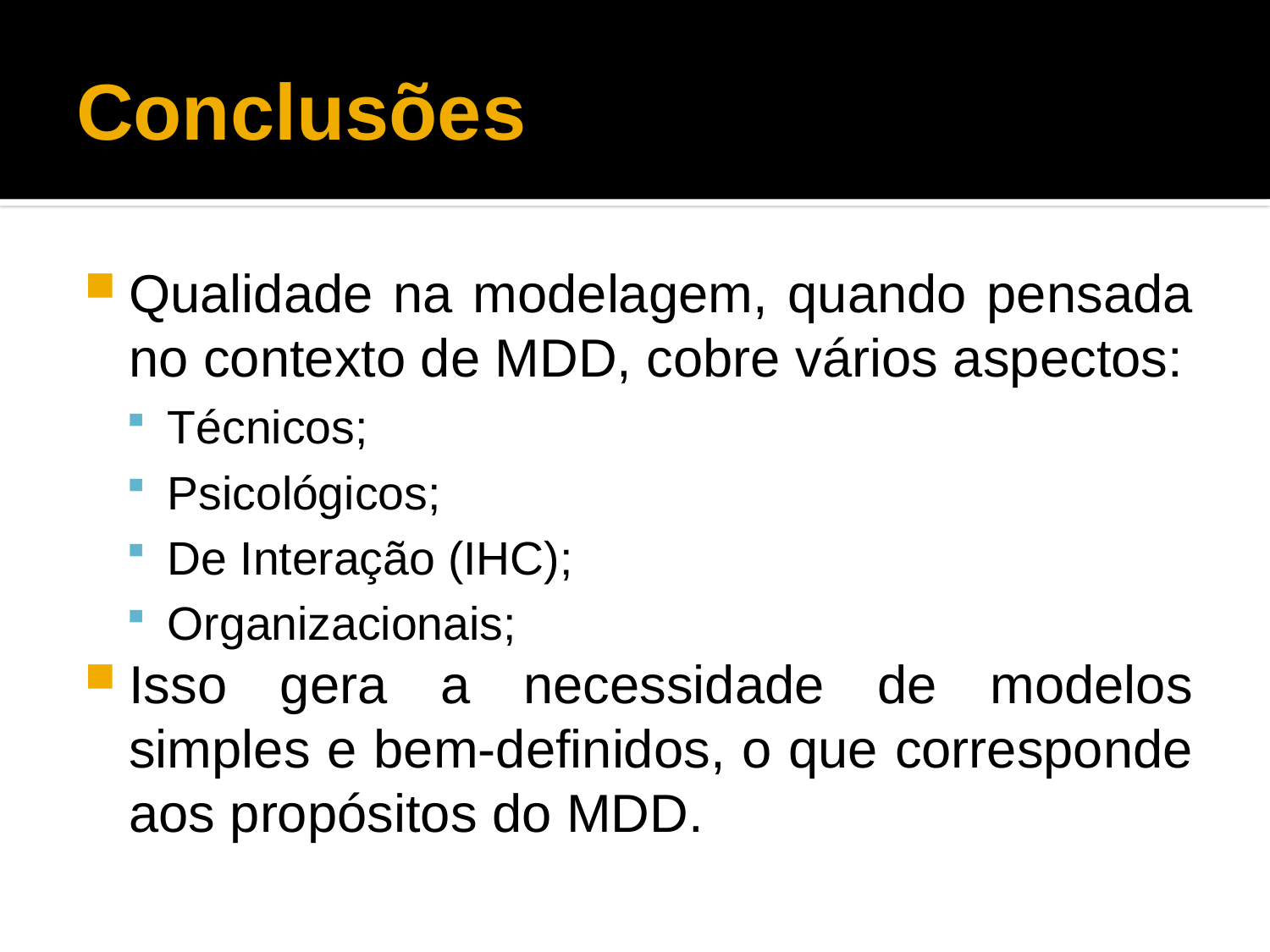

# Conclusões
Qualidade na modelagem, quando pensada no contexto de MDD, cobre vários aspectos:
Técnicos;
Psicológicos;
De Interação (IHC);
Organizacionais;
Isso gera a necessidade de modelos simples e bem-definidos, o que corresponde aos propósitos do MDD.